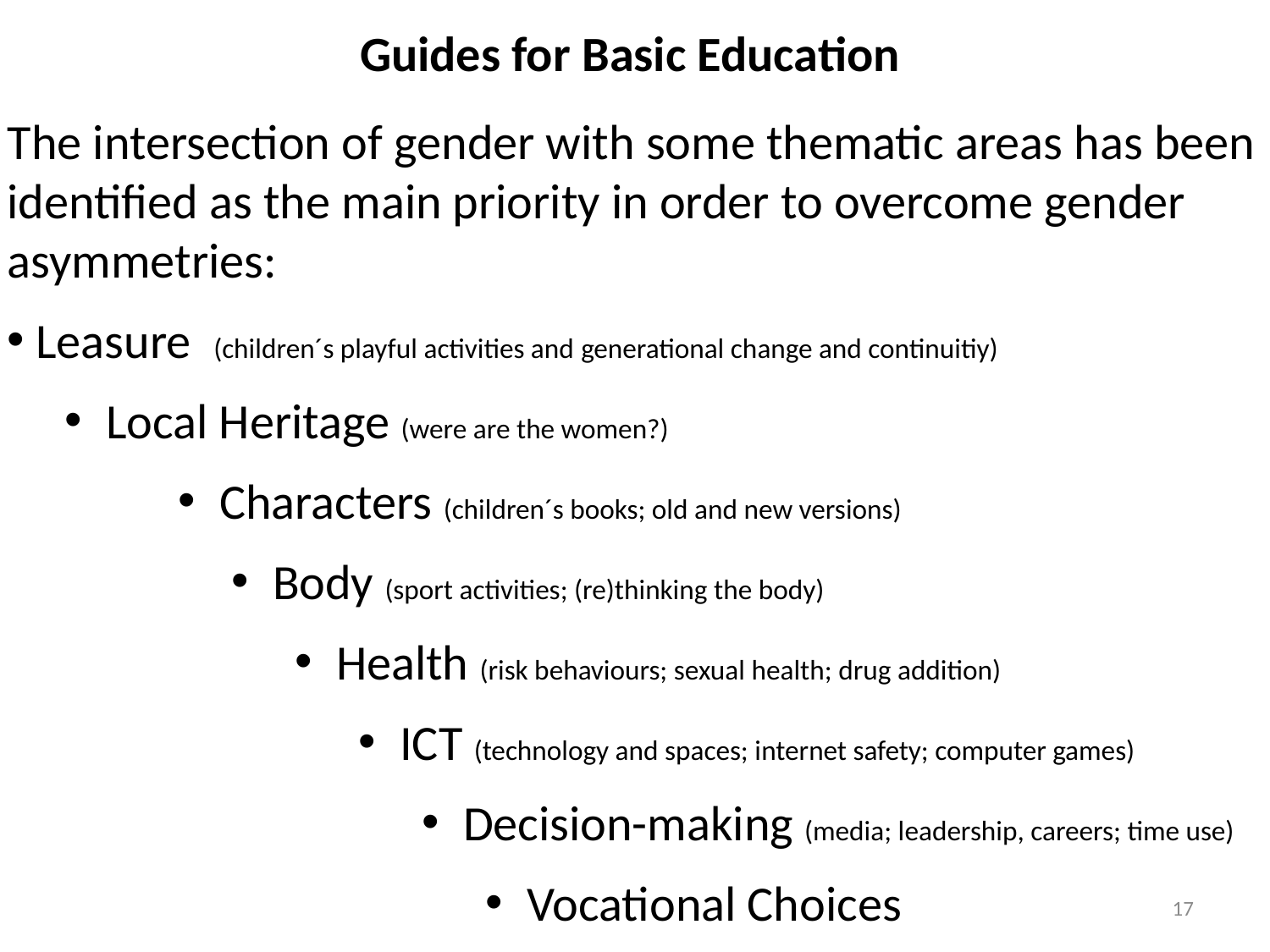

Guides for Basic Education
The intersection of gender with some thematic areas has been identified as the main priority in order to overcome gender asymmetries:
 Leasure  (children´s playful activities and generational change and continuitiy)
 Local Heritage (were are the women?)
 Characters (children´s books; old and new versions)
 Body (sport activities; (re)thinking the body)
 Health (risk behaviours; sexual health; drug addition)
 ICT (technology and spaces; internet safety; computer games)
 Decision-making (media; leadership, careers; time use)
 Vocational Choices
17